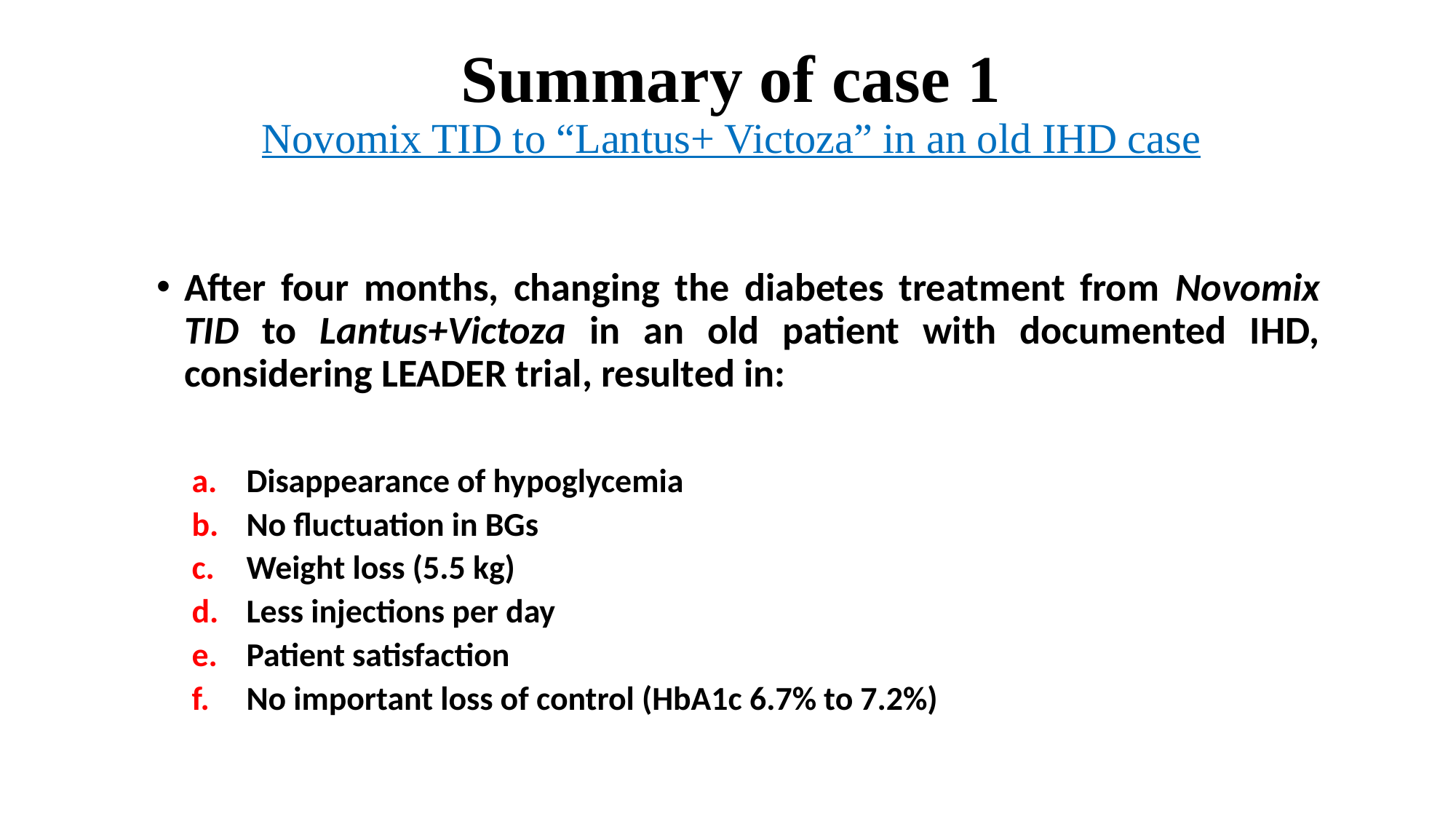

# Summary of case 1 Novomix TID to “Lantus+ Victoza” in an old IHD case
After four months, changing the diabetes treatment from Novomix TID to Lantus+Victoza in an old patient with documented IHD, considering LEADER trial, resulted in:

Disappearance of hypoglycemia
No fluctuation in BGs
Weight loss (5.5 kg)
Less injections per day
Patient satisfaction
No important loss of control (HbA1c 6.7% to 7.2%)